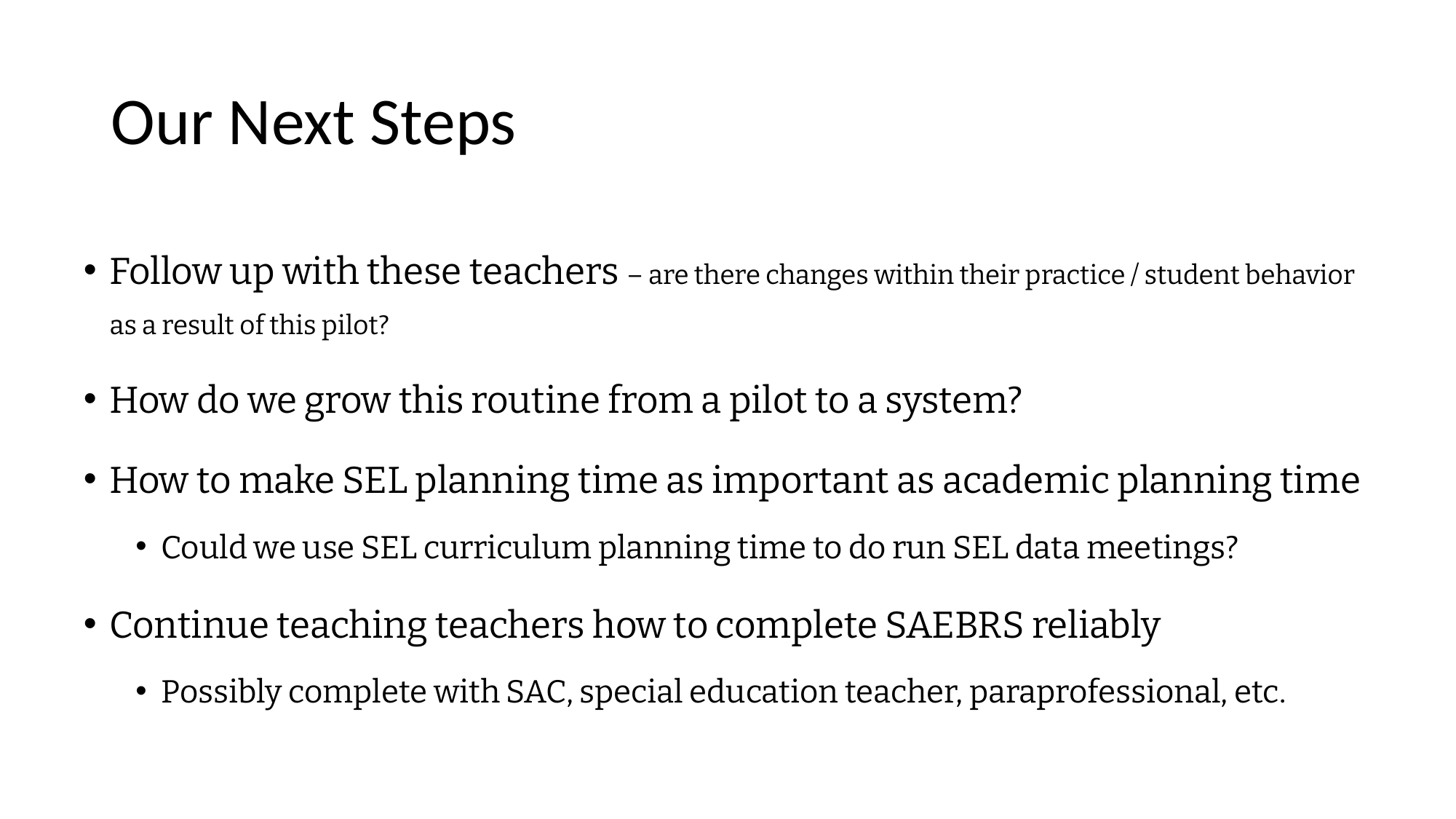

# Our Next Steps
Follow up with these teachers – are there changes within their practice / student behavior as a result of this pilot?
How do we grow this routine from a pilot to a system?
How to make SEL planning time as important as academic planning time
Could we use SEL curriculum planning time to do run SEL data meetings?
Continue teaching teachers how to complete SAEBRS reliably
Possibly complete with SAC, special education teacher, paraprofessional, etc.